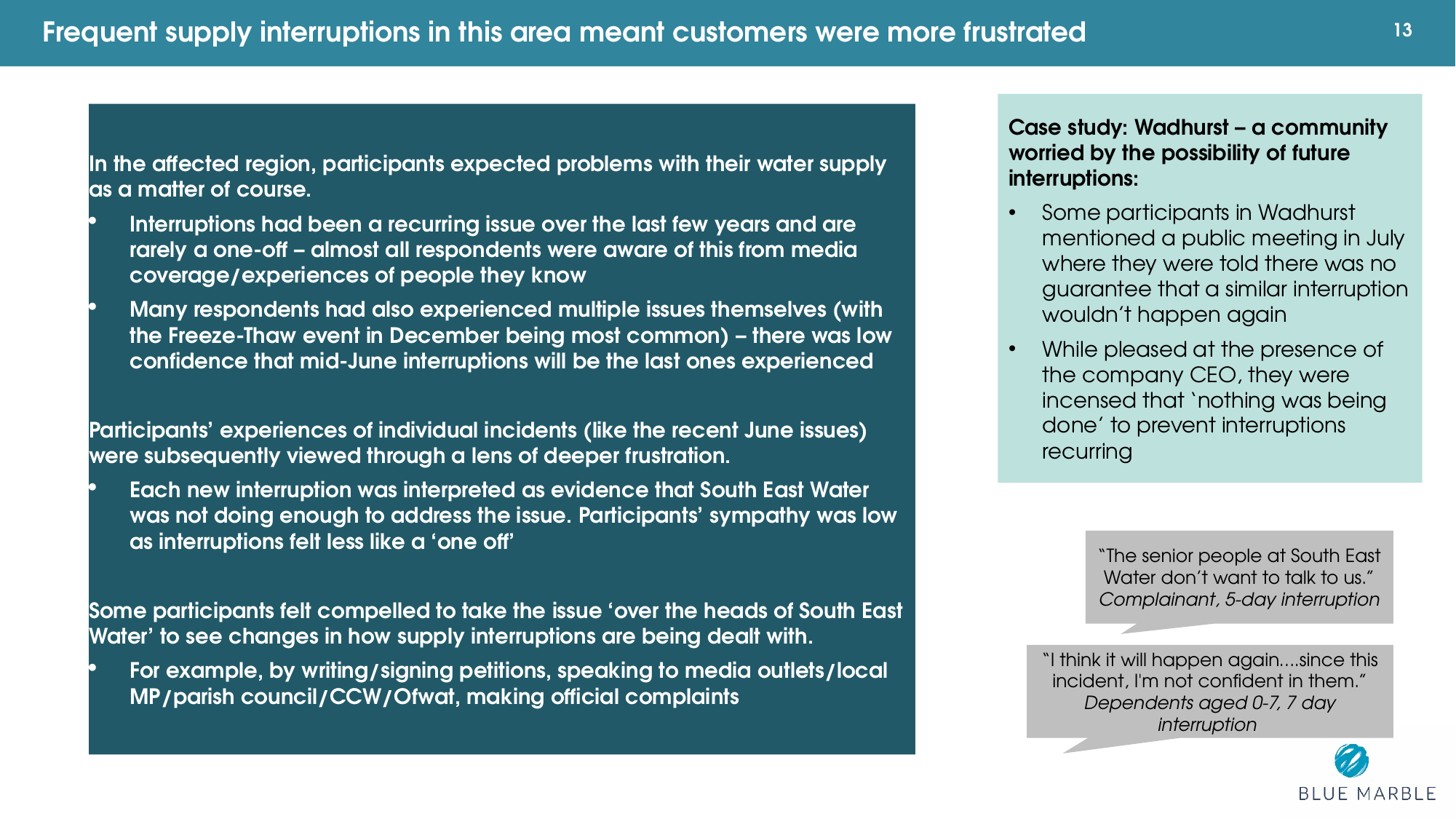

Frequent supply interruptions in this area meant customers were more frustrated
13
Case study: Wadhurst – a community worried by the possibility of future interruptions:
Some participants in Wadhurst mentioned a public meeting in July where they were told there was no guarantee that a similar interruption wouldn’t happen again
While pleased at the presence of the company CEO, they were incensed that ‘nothing was being done’ to prevent interruptions recurring
In the affected region, participants expected problems with their water supply as a matter of course.
Interruptions had been a recurring issue over the last few years and are rarely a one-off – almost all respondents were aware of this from media coverage/experiences of people they know
Many respondents had also experienced multiple issues themselves (with the Freeze-Thaw event in December being most common) – there was low confidence that mid-June interruptions will be the last ones experienced

Participants’ experiences of individual incidents (like the recent June issues) were subsequently viewed through a lens of deeper frustration.
Each new interruption was interpreted as evidence that South East Water was not doing enough to address the issue. Participants’ sympathy was low as interruptions felt less like a ‘one off’

Some participants felt compelled to take the issue ‘over the heads of South East Water’ to see changes in how supply interruptions are being dealt with.
For example, by writing/signing petitions, speaking to media outlets/local MP/parish council/CCW/Ofwat, making official complaints
“The senior people at South East Water don’t want to talk to us.” Complainant, 5-day interruption
“I think it will happen again….since this incident, I'm not confident in them.” Dependents aged 0-7, 7 day interruption